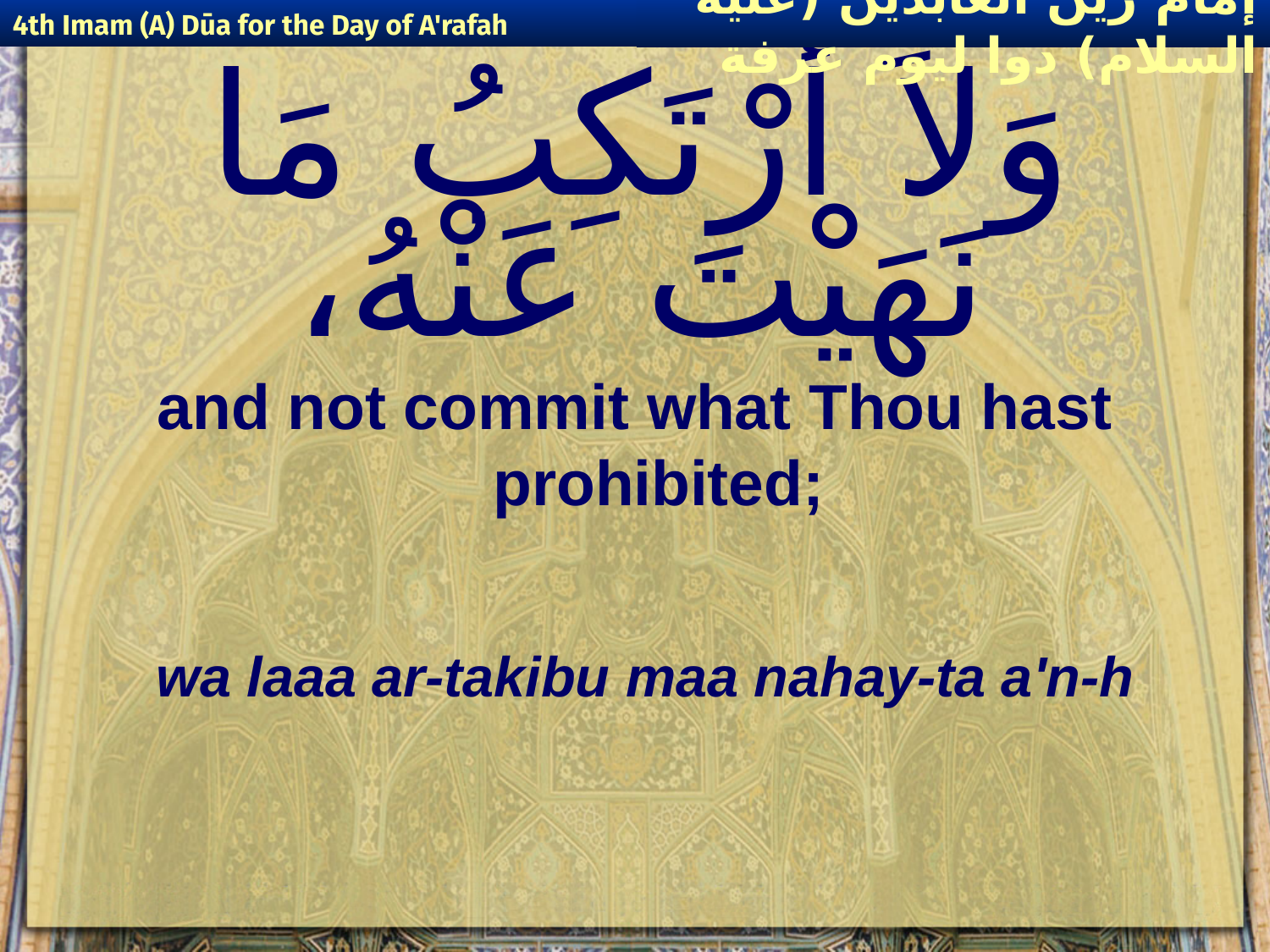

4th Imam (A) Dūa for the Day of A'rafah
إمام زين العابدين (عليه السلام) دوا ليوم عرفة
# وَلاَ أَرْتَكِبُ مَا نَهَيْتَ عَنْهُ،
and not commit what Thou hast prohibited;
wa laaa ar-takibu maa nahay-ta a'n-h